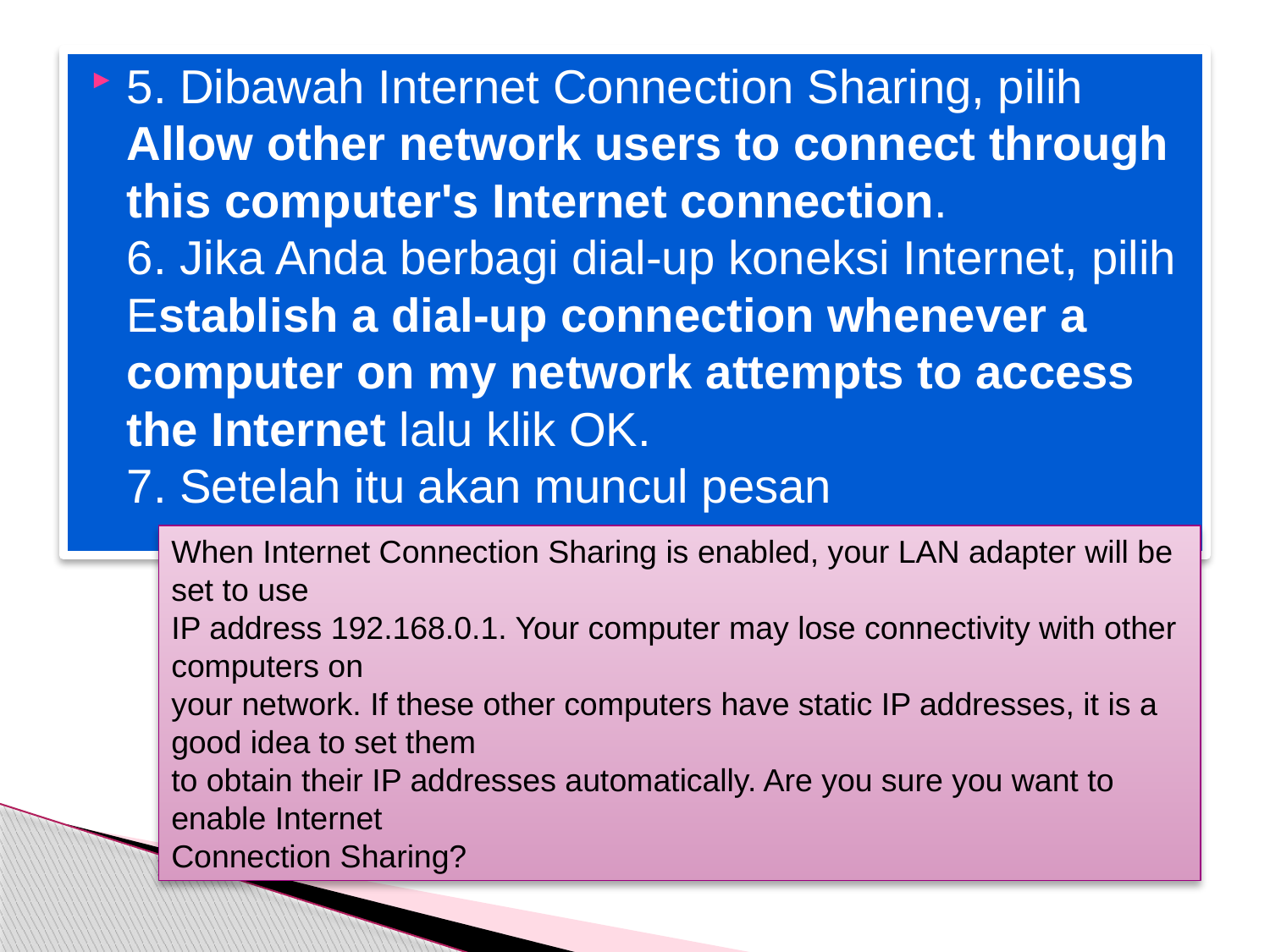

5. Dibawah Internet Connection Sharing, pilih Allow other network users to connect through this computer's Internet connection.
6. Jika Anda berbagi dial-up koneksi Internet, pilih Establish a dial-up connection whenever a computer on my network attempts to access the Internet lalu klik OK.
7. Setelah itu akan muncul pesan
When Internet Connection Sharing is enabled, your LAN adapter will be set to use
IP address 192.168.0.1. Your computer may lose connectivity with other computers on
your network. If these other computers have static IP addresses, it is a good idea to set them
to obtain their IP addresses automatically. Are you sure you want to enable Internet
Connection Sharing?